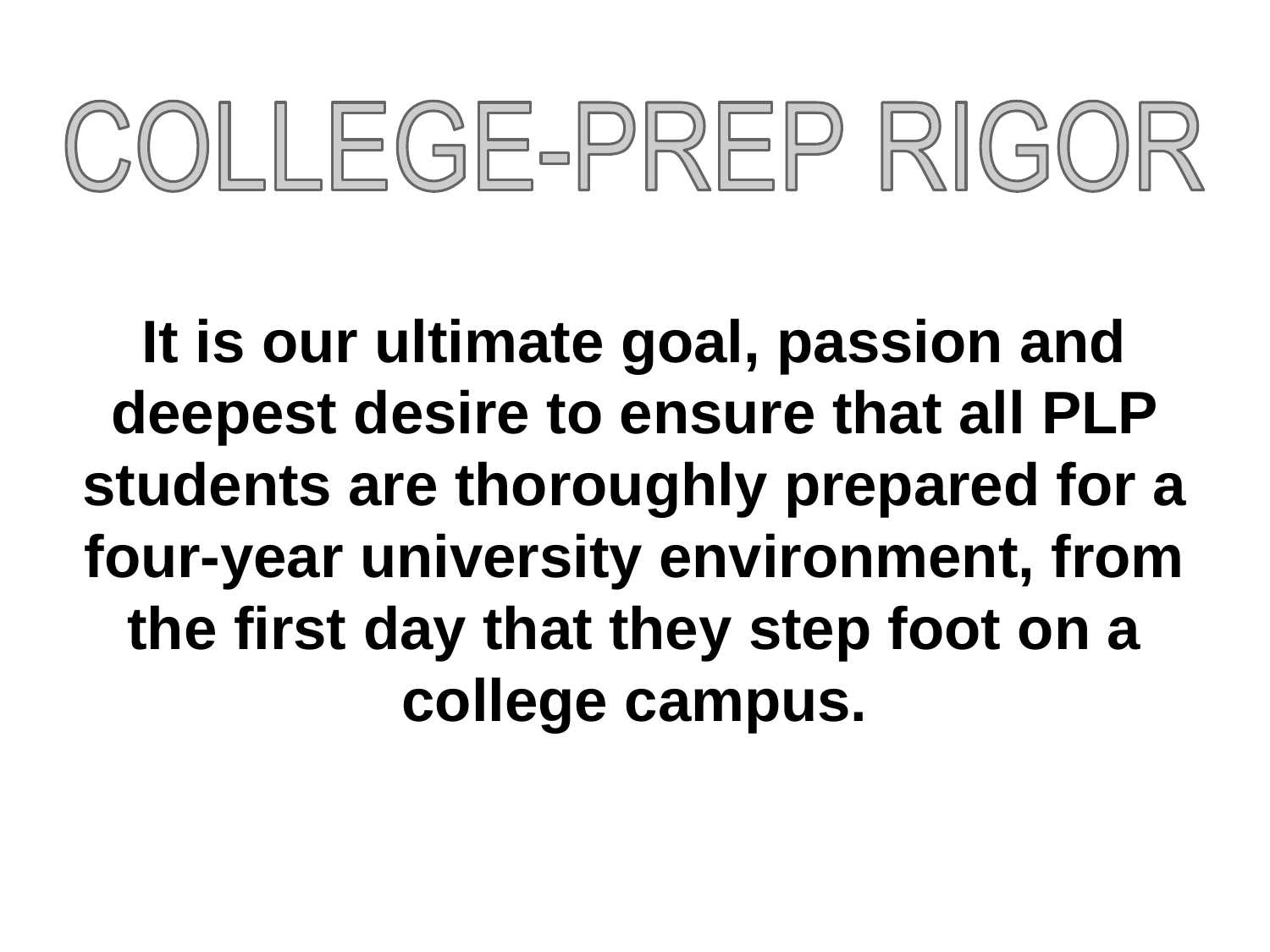

It is our ultimate goal, passion and deepest desire to ensure that all PLP students are thoroughly prepared for a four-year university environment, from the first day that they step foot on a college campus.